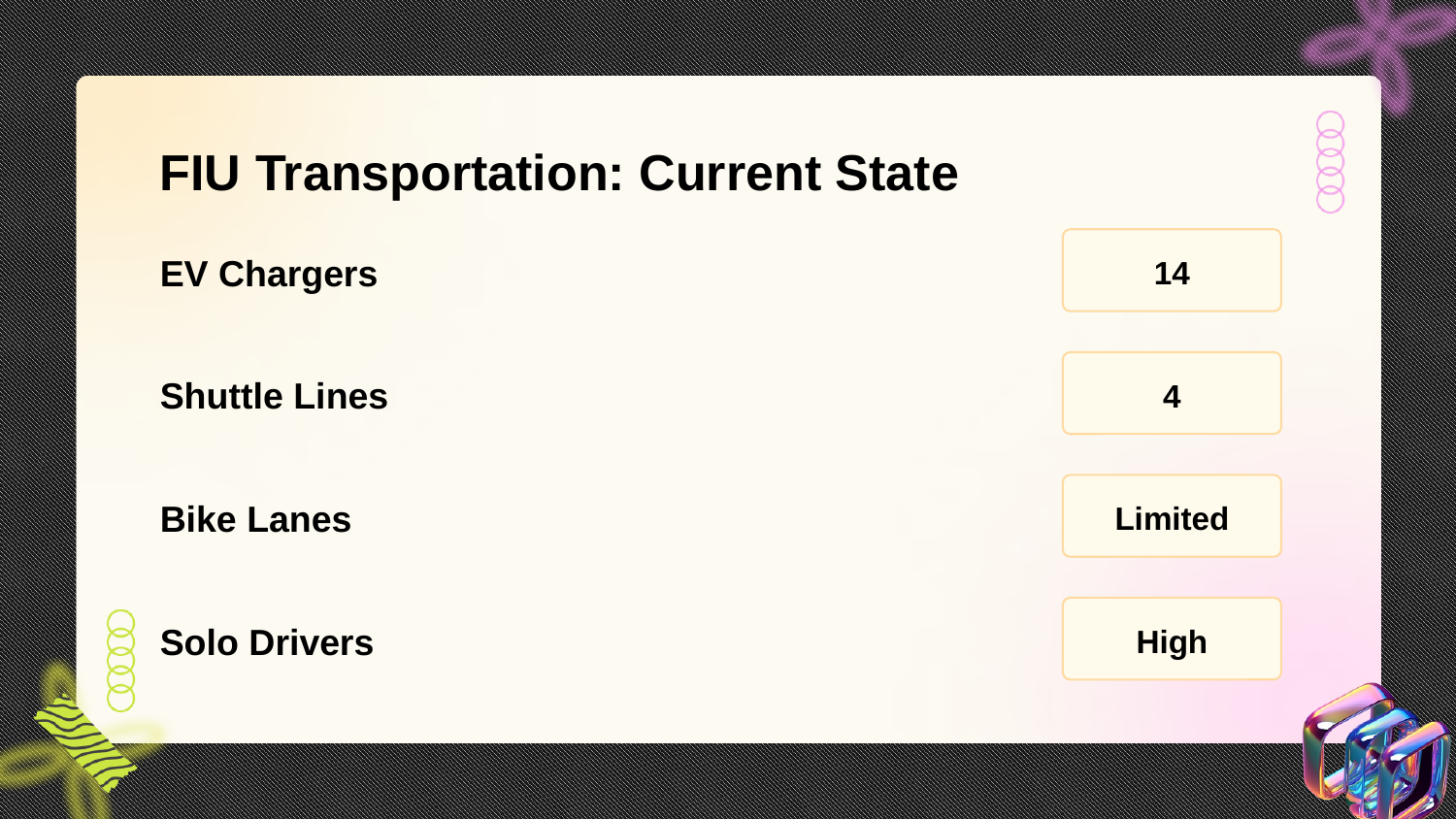

FIU Transportation: Current State

EV Chargers
14

Shuttle Lines
4

Bike Lanes
Limited

Solo Drivers
High